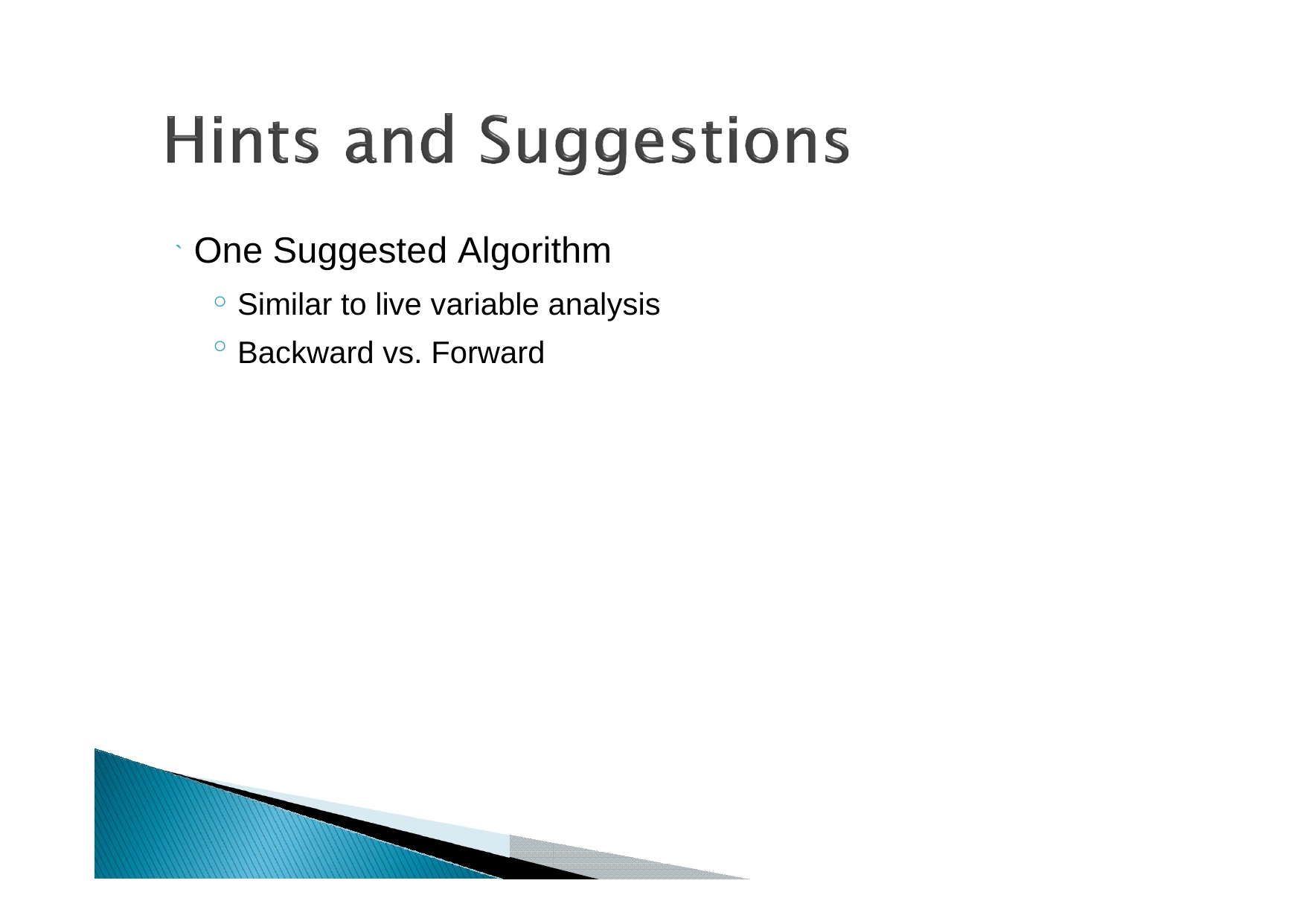

` One Suggested Algorithm
◦
◦

Similar to live variable analysis
Backward vs. Forward